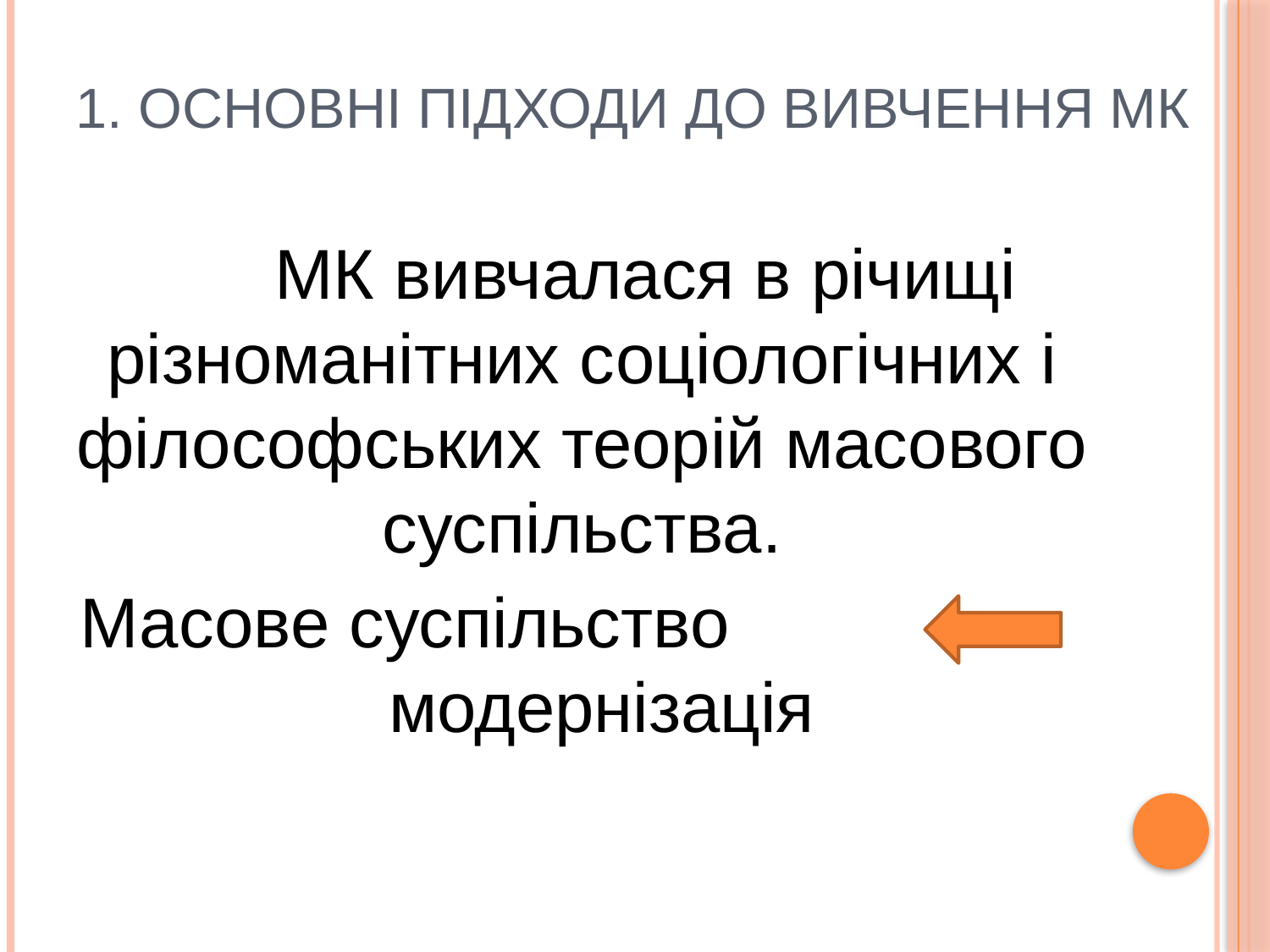

# 1. Основні підходи до вивчення МК
	МК вивчалася в річищі різноманітних соціологічних і філософських теорій масового суспільства.
Масове суспільство                     модернізація